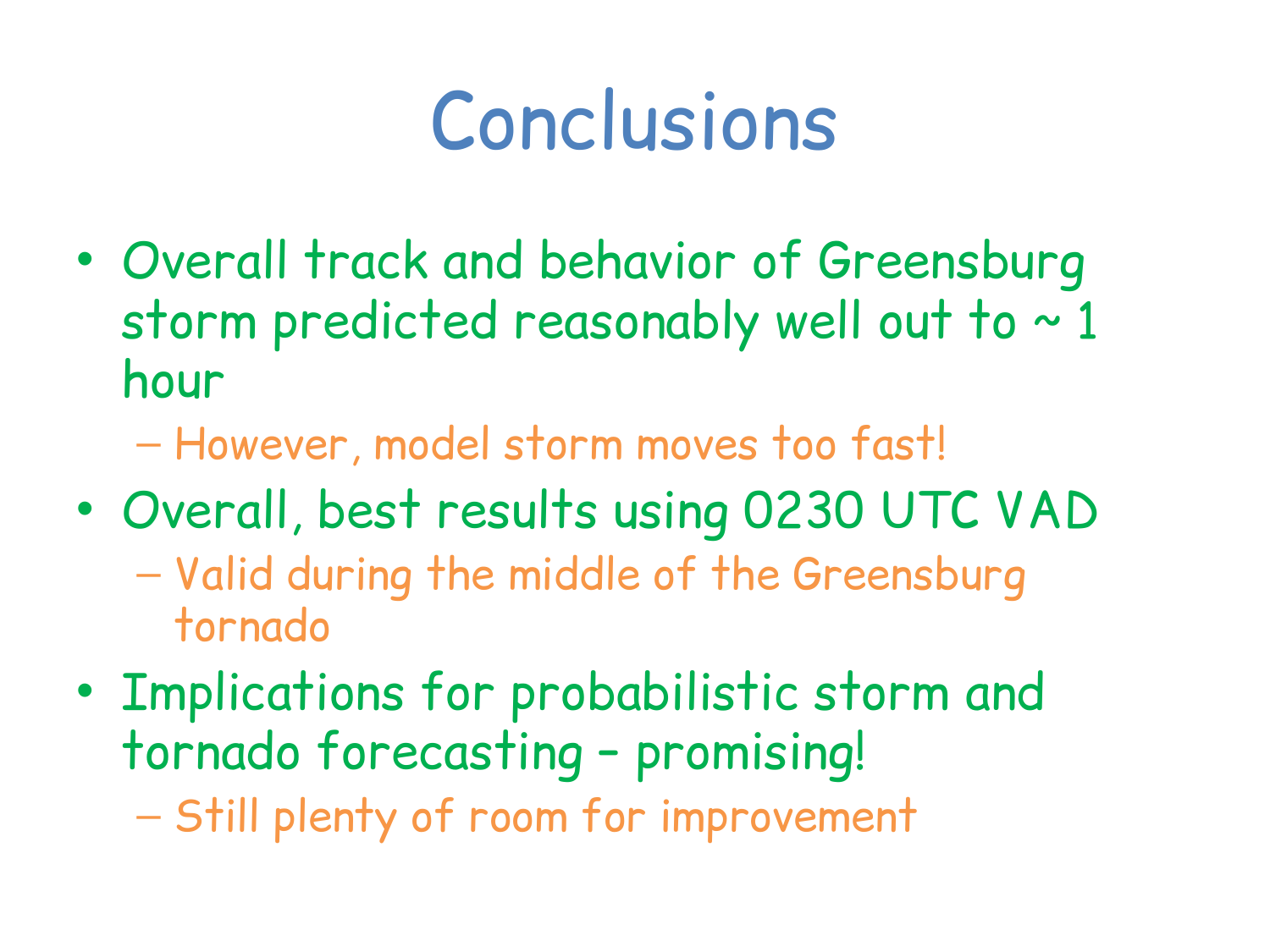

# Conclusions
Overall track and behavior of Greensburg storm predicted reasonably well out to ~ 1 hour
However, model storm moves too fast!
Overall, best results using 0230 UTC VAD
Valid during the middle of the Greensburg tornado
Implications for probabilistic storm and tornado forecasting – promising!
Still plenty of room for improvement